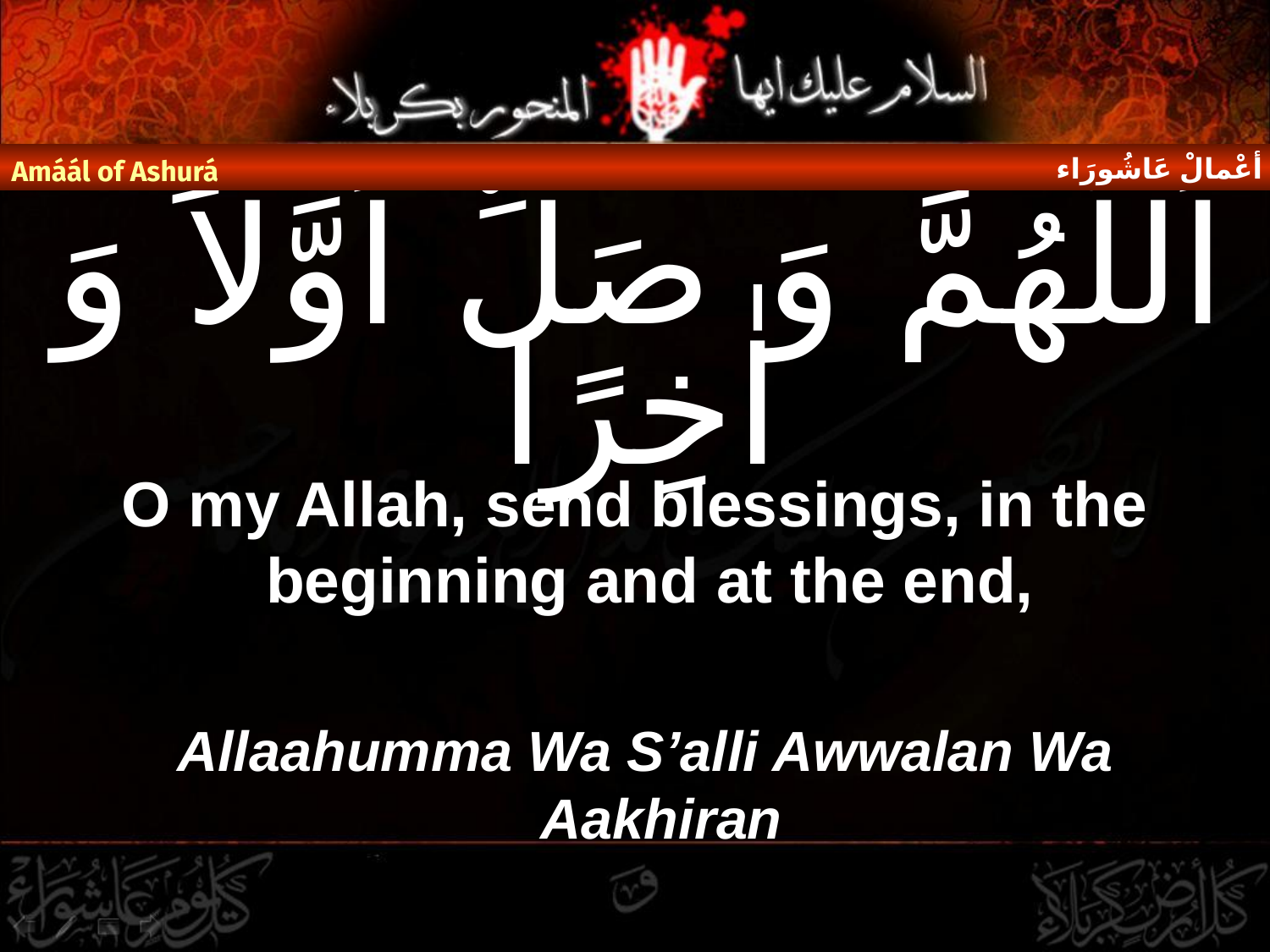

أعْمالْ عَاشُورَاء
Amáál of Ashurá
# اَللّٰهُمَّ وَ صَلِّ اَوَّلاً وَ اٰخِرًا
O my Allah, send blessings, in the beginning and at the end,
Allaahumma Wa S’alli Awwalan Wa Aakhiran